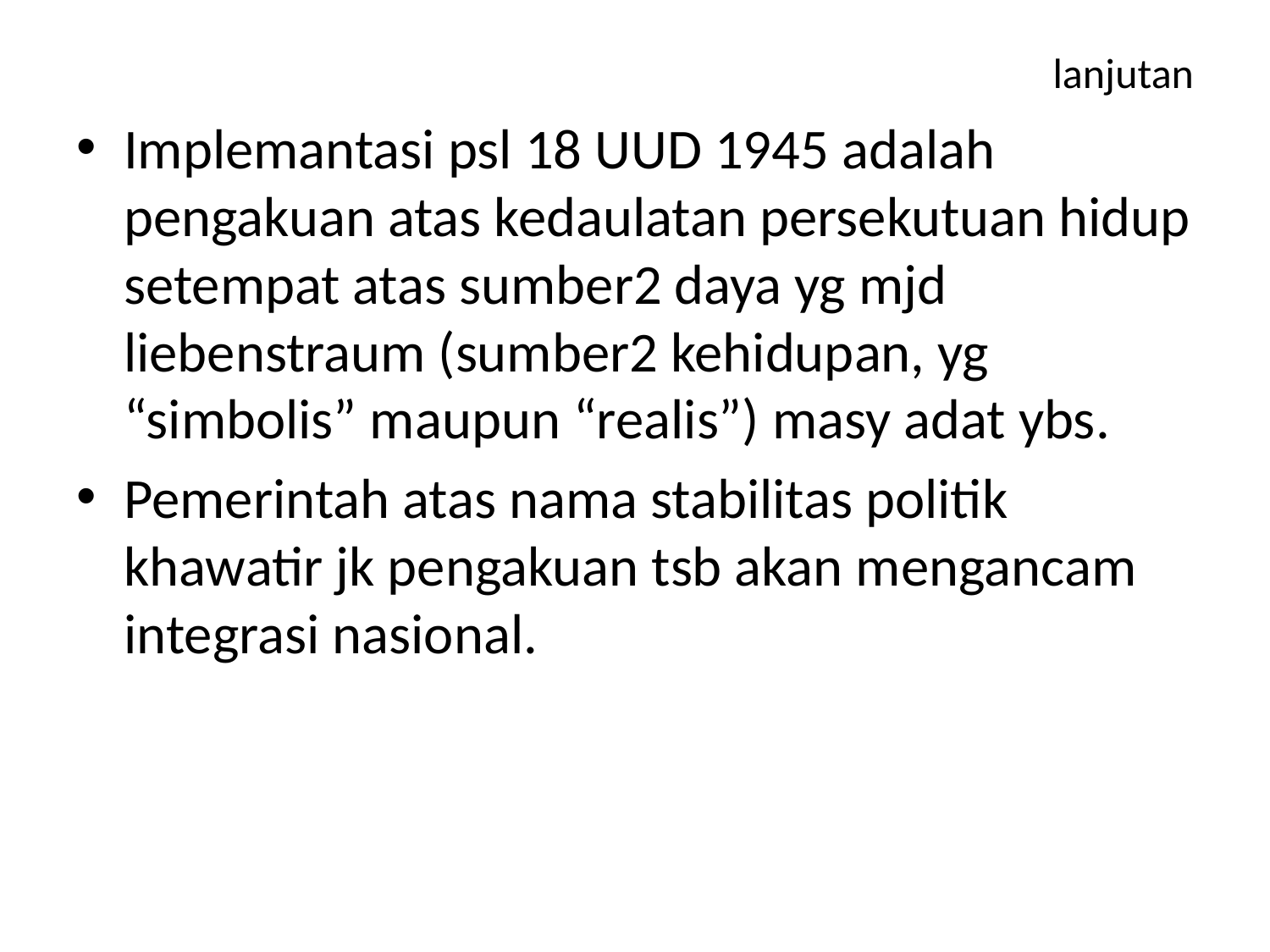

# lanjutan
Implemantasi psl 18 UUD 1945 adalah pengakuan atas kedaulatan persekutuan hidup setempat atas sumber2 daya yg mjd liebenstraum (sumber2 kehidupan, yg “simbolis” maupun “realis”) masy adat ybs.
Pemerintah atas nama stabilitas politik khawatir jk pengakuan tsb akan mengancam integrasi nasional.